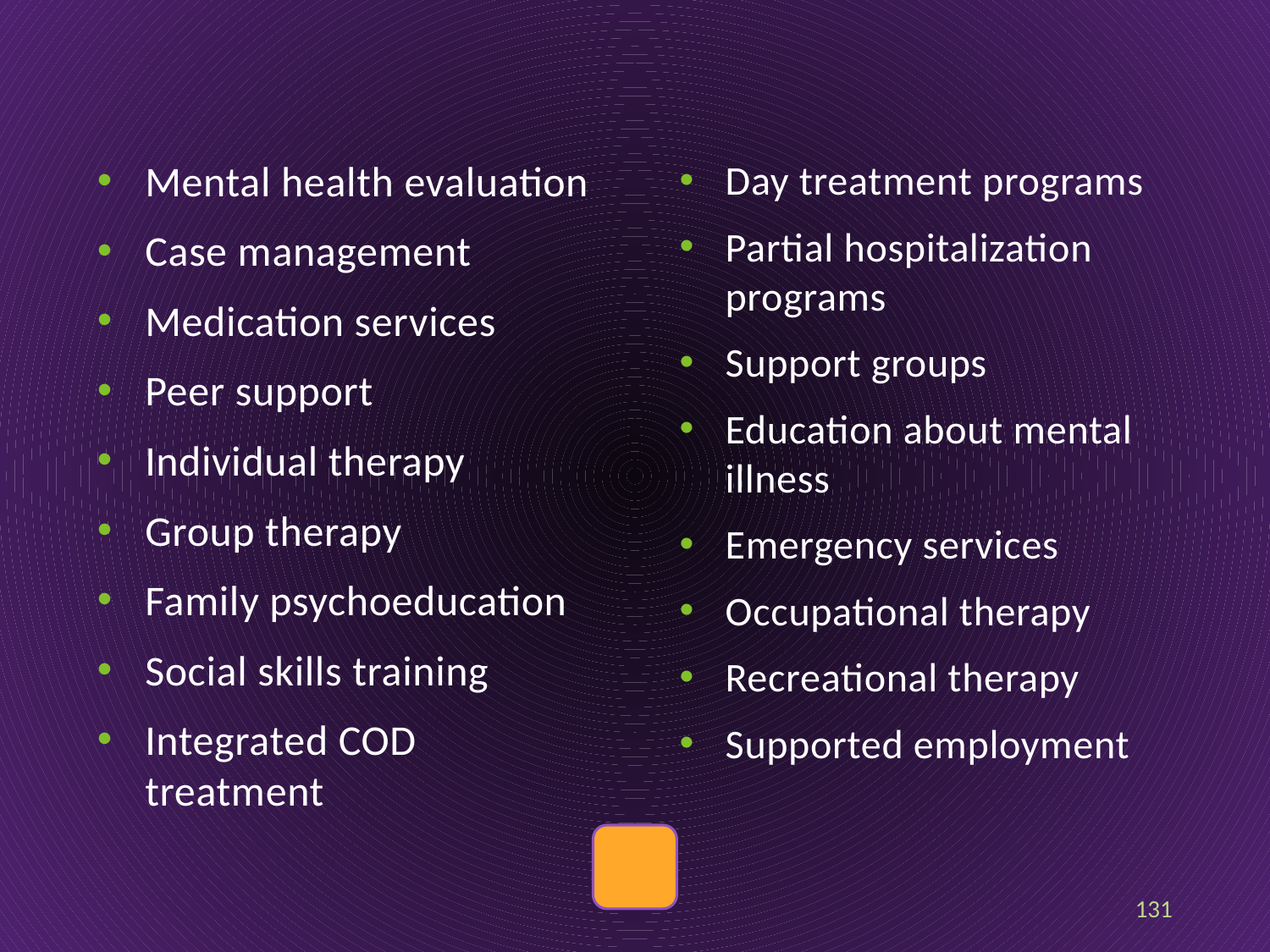

Mental health evaluation
Case management
Medication services
Peer support
Individual therapy
Group therapy
Family psychoeducation
Social skills training
Integrated COD treatment
Day treatment programs
Partial hospitalization programs
Support groups
Education about mental illness
Emergency services
Occupational therapy
Recreational therapy
Supported employment

131